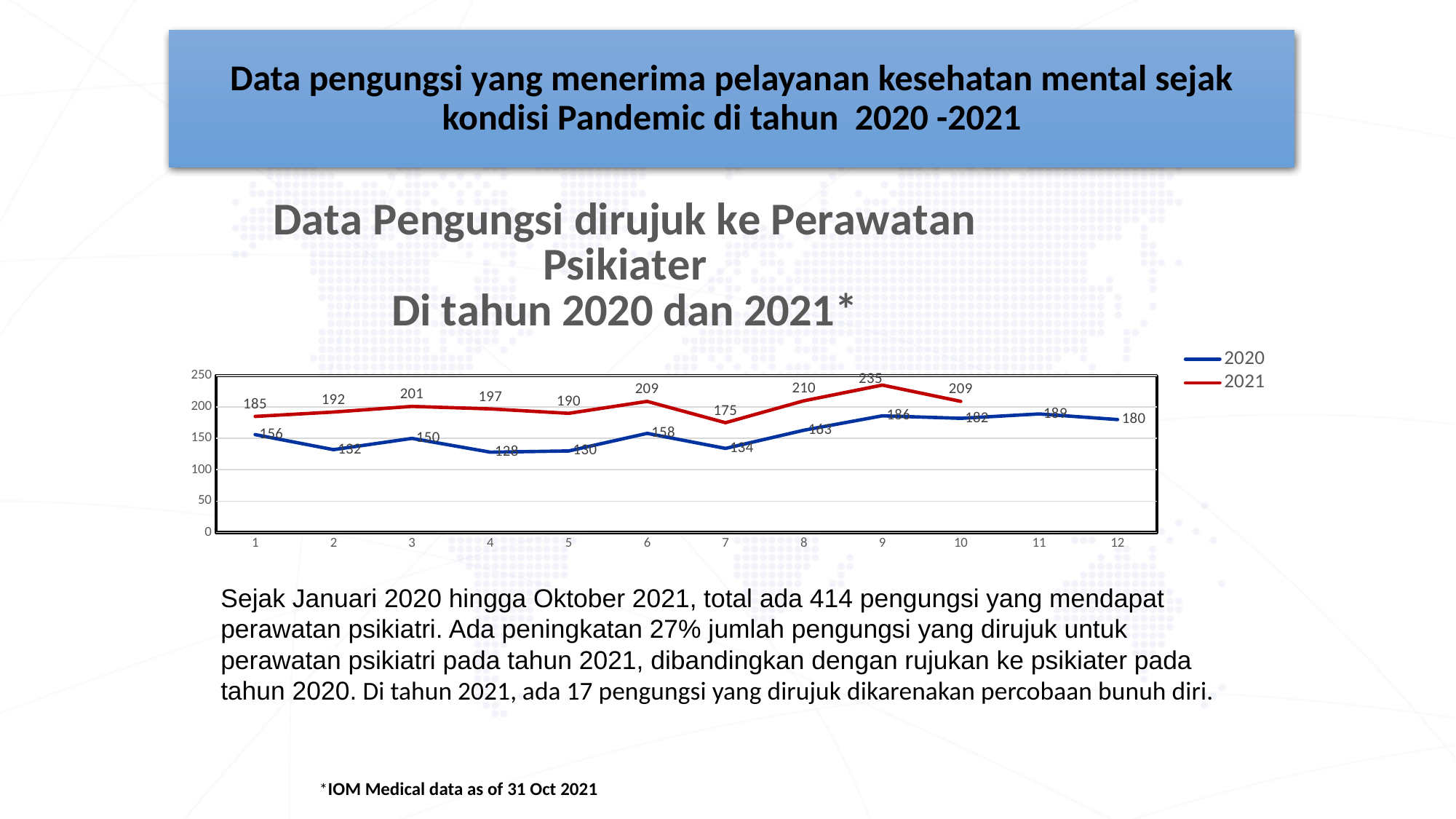

17
# Data pengungsi yang menerima pelayanan kesehatan mental sejak kondisi Pandemic di tahun  2020 -2021

### Chart: Data Pengungsi dirujuk ke Perawatan Psikiater
Di tahun 2020 dan 2021*

| Category | 2020 | 2021 |
|---|---|---|
| 1 | 156.0 | 185.0 |
| 2 | 132.0 | 192.0 |
| 3 | 150.0 | 201.0 |
| 4 | 128.0 | 197.0 |
| 5 | 130.0 | 190.0 |
| 6 | 158.0 | 209.0 |
| 7 | 134.0 | 175.0 |
| 8 | 163.0 | 210.0 |
| 9 | 186.0 | 235.0 |
| 10 | 182.0 | 209.0 |
| 11 | 189.0 | None |
| 12 | 180.0 | None |
Sejak Januari 2020 hingga Oktober 2021, total ada 414 pengungsi yang mendapat perawatan psikiatri. Ada peningkatan 27% jumlah pengungsi yang dirujuk untuk perawatan psikiatri pada tahun 2021, dibandingkan dengan rujukan ke psikiater pada tahun 2020. Di tahun 2021, ada 17 pengungsi yang dirujuk dikarenakan percobaan bunuh diri.
*IOM Medical data as of 31 Oct 2021